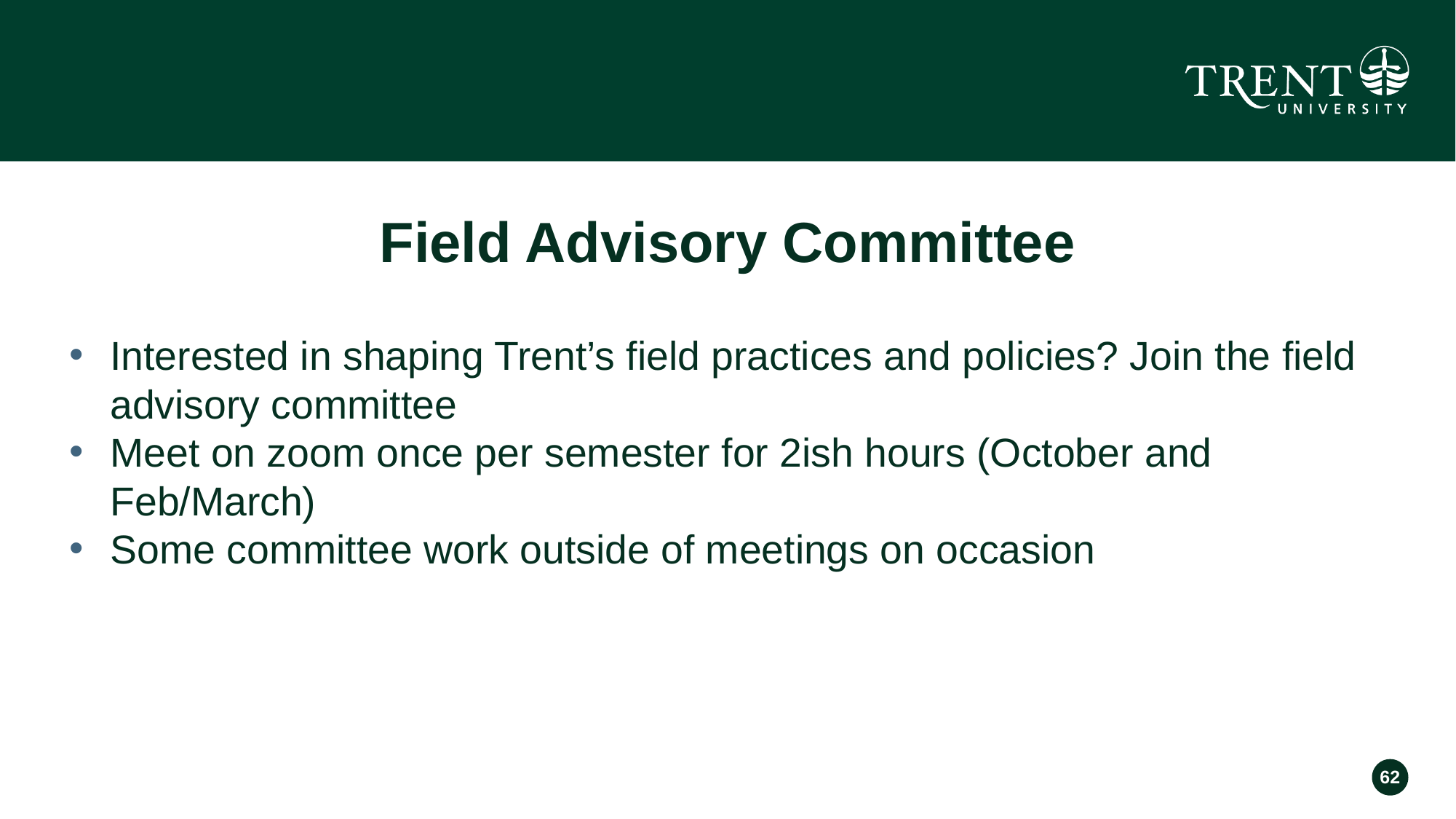

# Field Advisory Committee
Interested in shaping Trent’s field practices and policies? Join the field advisory committee
Meet on zoom once per semester for 2ish hours (October and Feb/March)
Some committee work outside of meetings on occasion

62